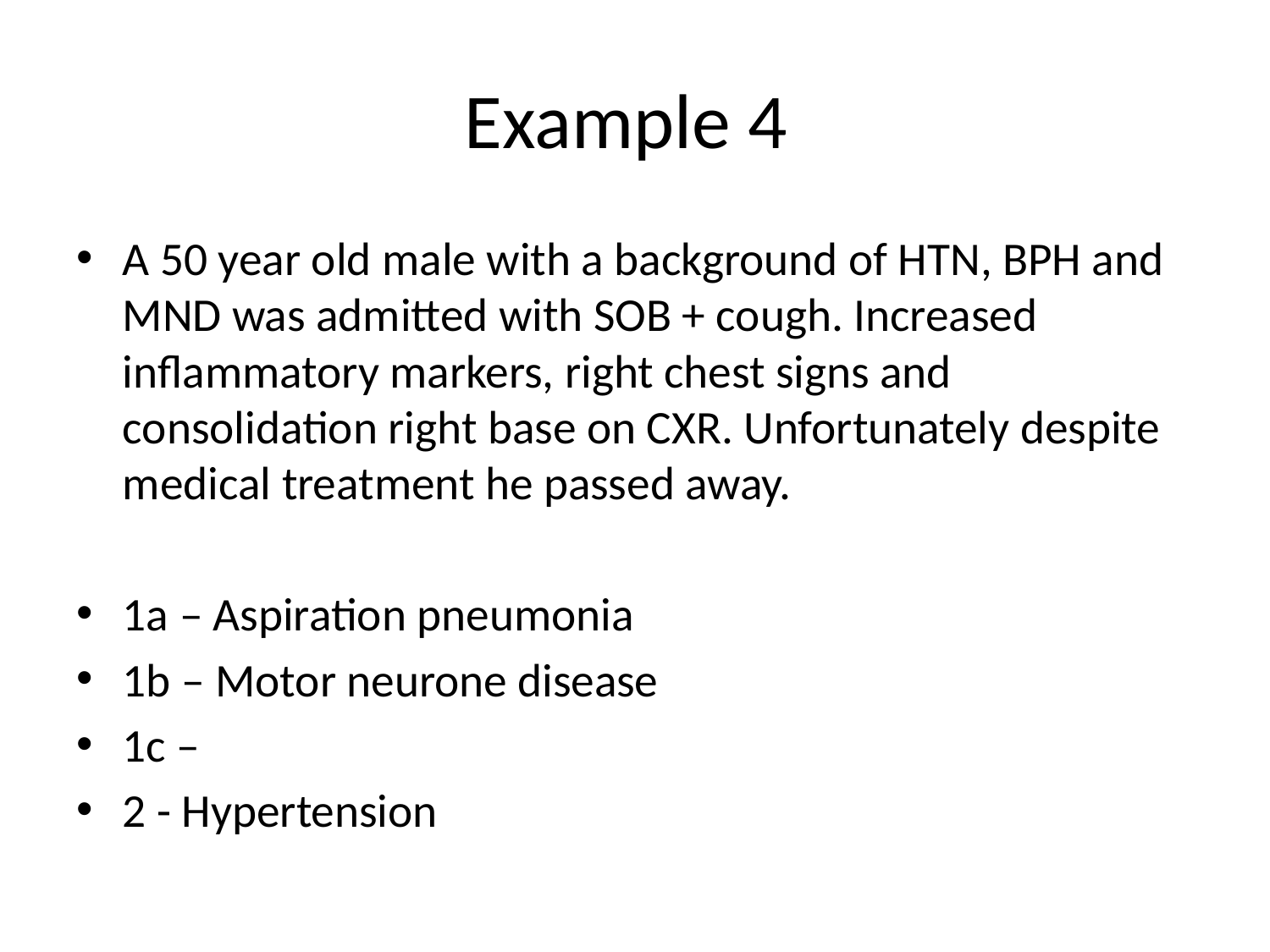

# Example 4
A 50 year old male with a background of HTN, BPH and MND was admitted with SOB + cough. Increased inflammatory markers, right chest signs and consolidation right base on CXR. Unfortunately despite medical treatment he passed away.

1a – Aspiration pneumonia
1b – Motor neurone disease
1c –
2 - Hypertension